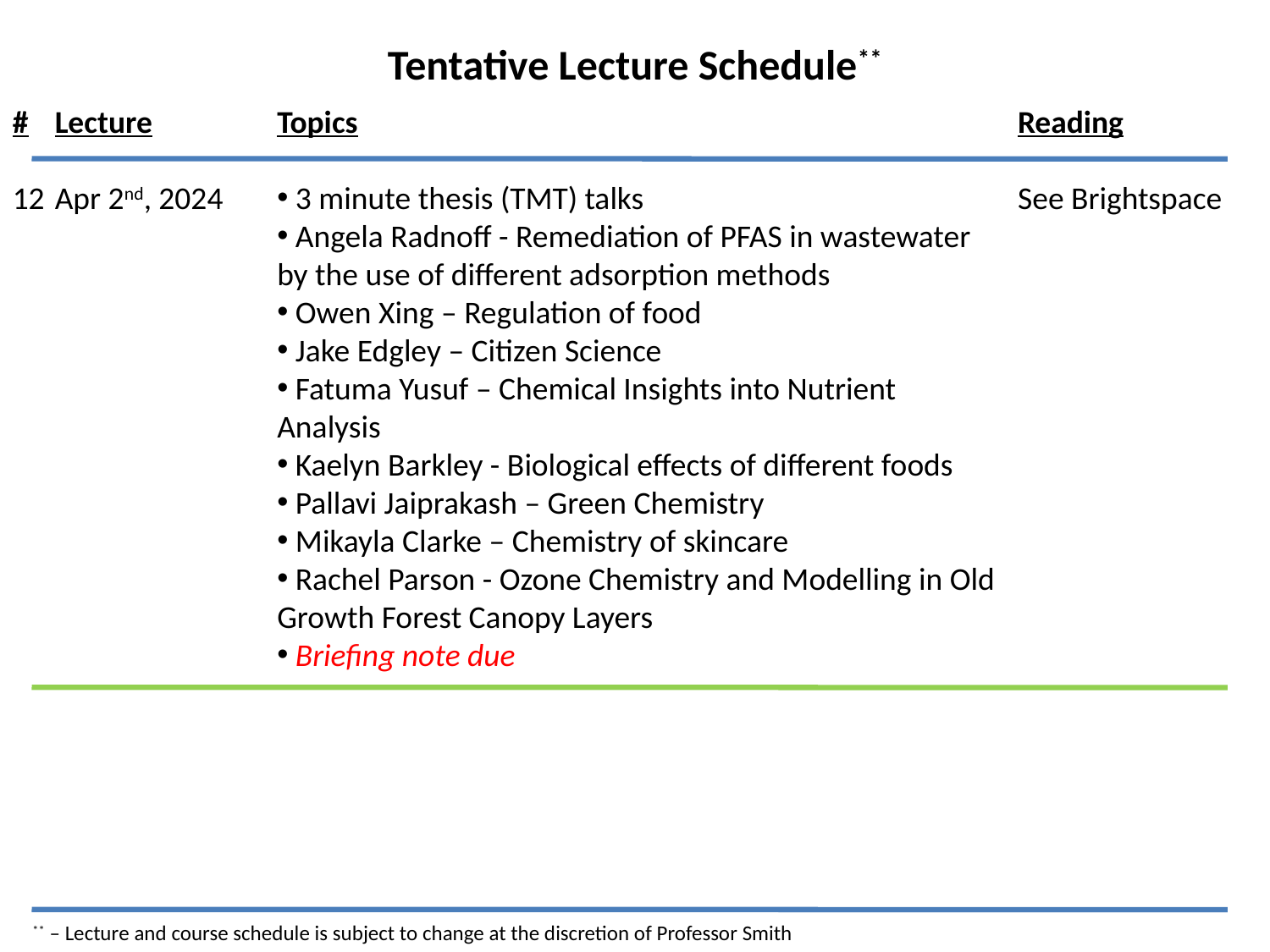

Tentative Lecture Schedule**
#

12
Lecture

Apr 2nd, 2024
Topics

 3 minute thesis (TMT) talks
 Angela Radnoff - Remediation of PFAS in wastewater by the use of different adsorption methods
 Owen Xing – Regulation of food
 Jake Edgley – Citizen Science
 Fatuma Yusuf – Chemical Insights into Nutrient Analysis
 Kaelyn Barkley - Biological effects of different foods
 Pallavi Jaiprakash – Green Chemistry
 Mikayla Clarke – Chemistry of skincare
 Rachel Parson - Ozone Chemistry and Modelling in Old Growth Forest Canopy Layers
 Briefing note due
Reading

See Brightspace
** – Lecture and course schedule is subject to change at the discretion of Professor Smith